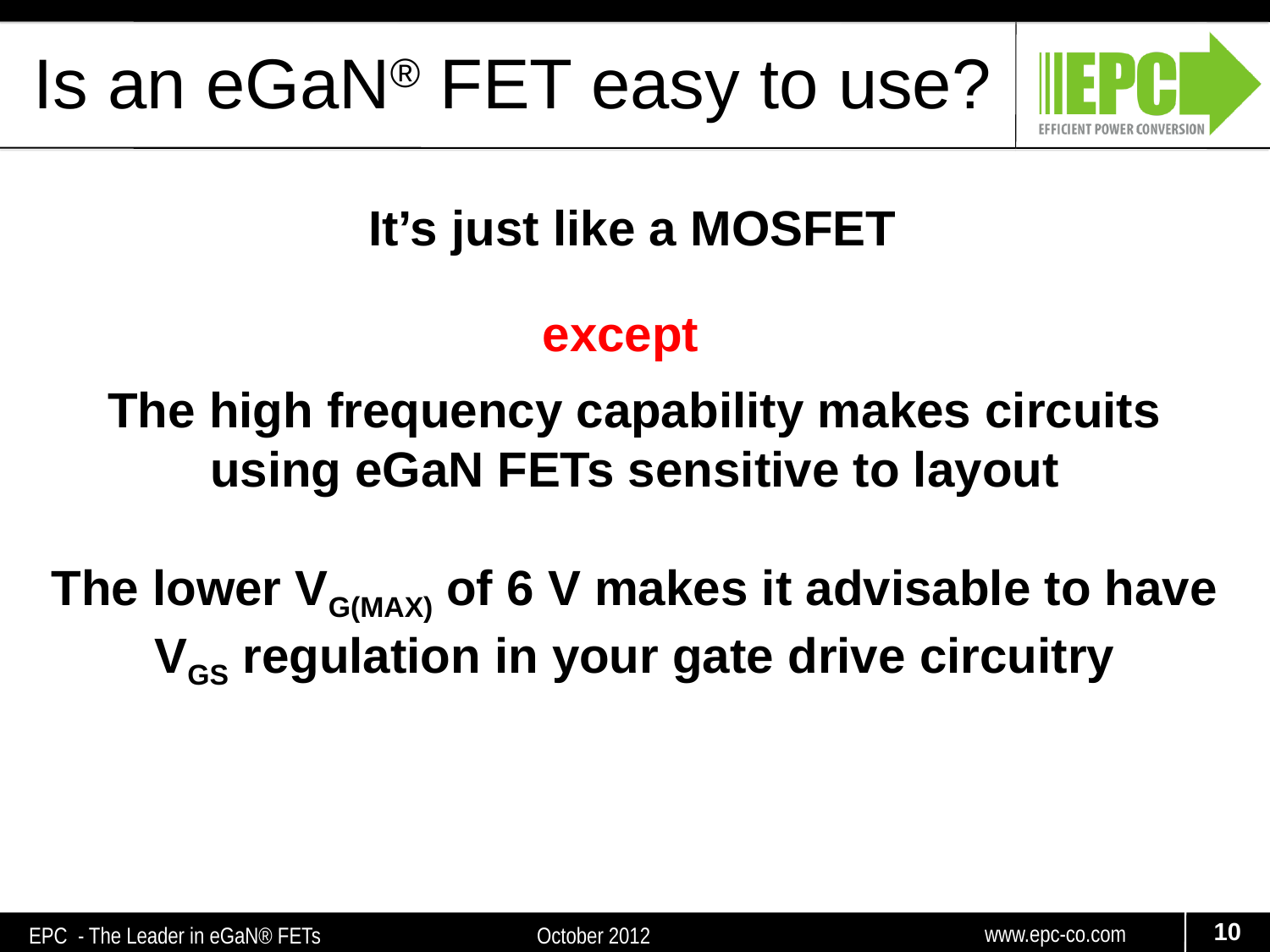

Is an eGaN® FET easy to use?
It’s just like a MOSFET
except

The high frequency capability makes circuits using eGaN FETs sensitive to layout

The lower VG(MAX) of 6 V makes it advisable to have VGS regulation in your gate drive circuitry